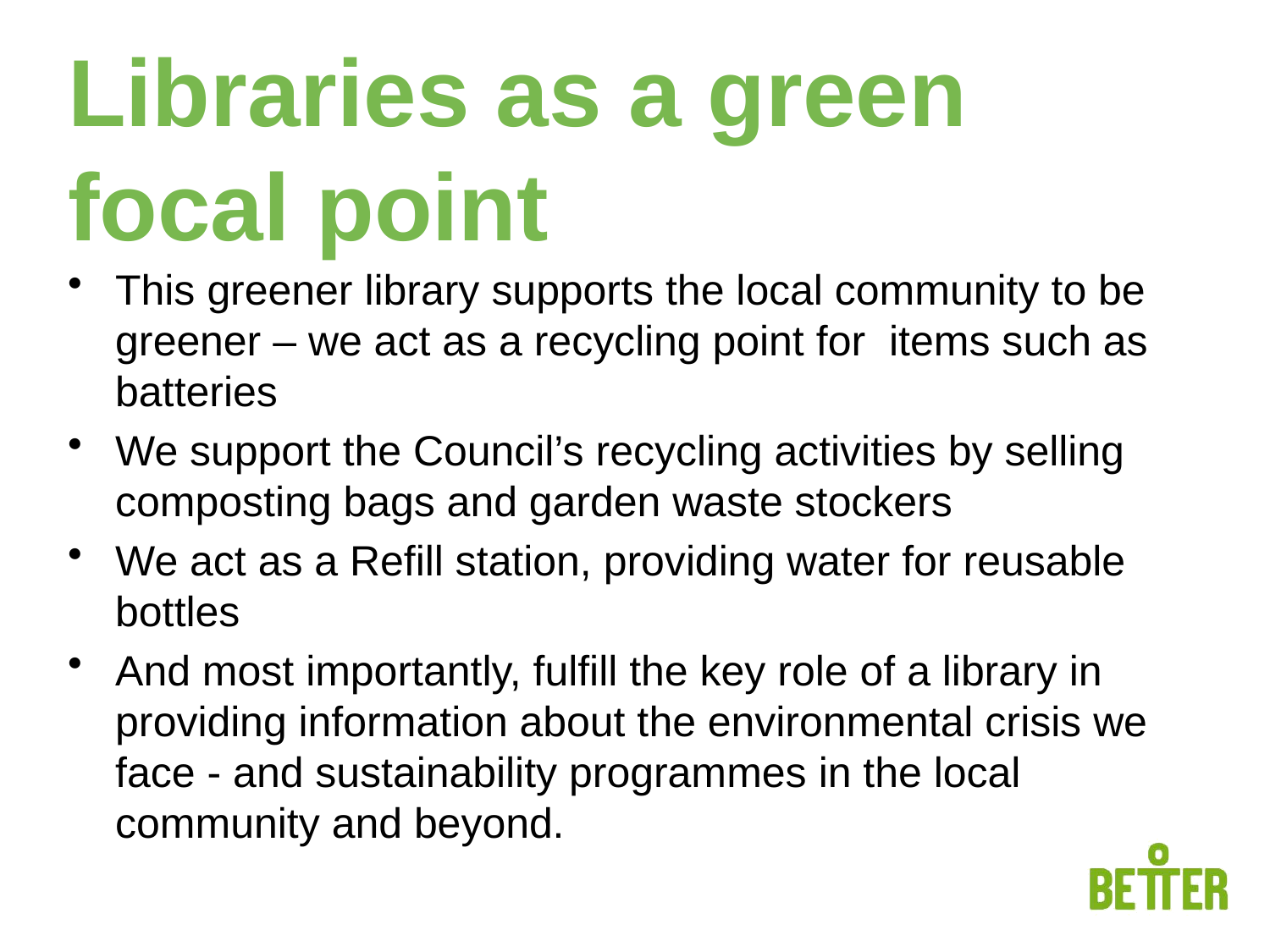

# Libraries as a green focal point

This greener library supports the local community to be greener – we act as a recycling point for  items such as batteries
We support the Council’s recycling activities by selling composting bags and garden waste stockers
We act as a Refill station, providing water for reusable bottles
And most importantly, fulfill the key role of a library in providing information about the environmental crisis we face - and sustainability programmes in the local community and beyond.
|  |
| --- |